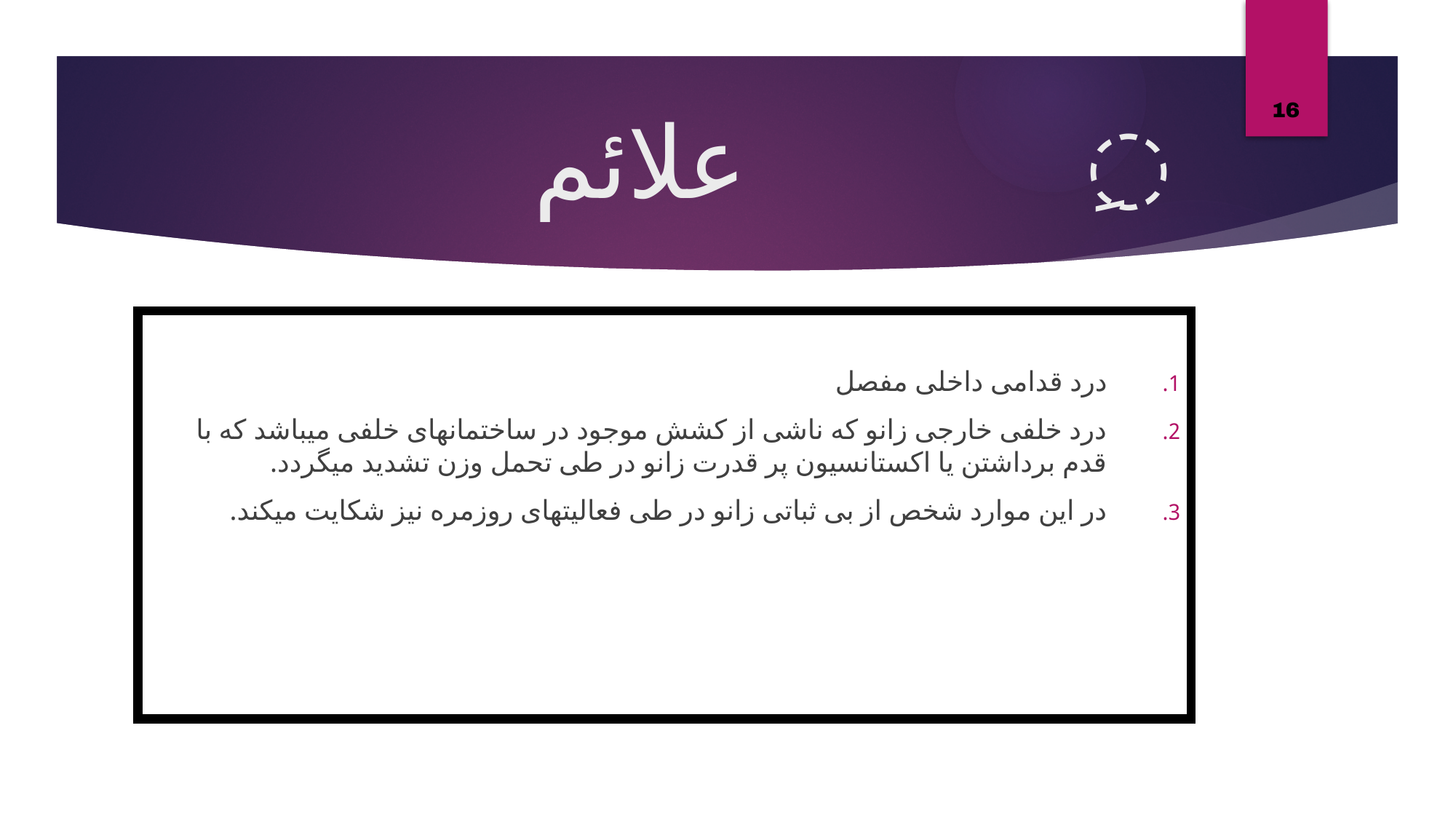

16
# ِ             علائم

درد قدامی داخلی مفصل
درد خلفی خارجی زانو که ناشی از کشش موجود در ساختمانهای خلفی میباشد که با قدم برداشتن یا اکستانسیون پر قدرت زانو در طی تحمل وزن تشدید میگردد.
در این موارد شخص از بی ثباتی زانو در طی فعالیتهای روزمره نیز شکایت میکند.